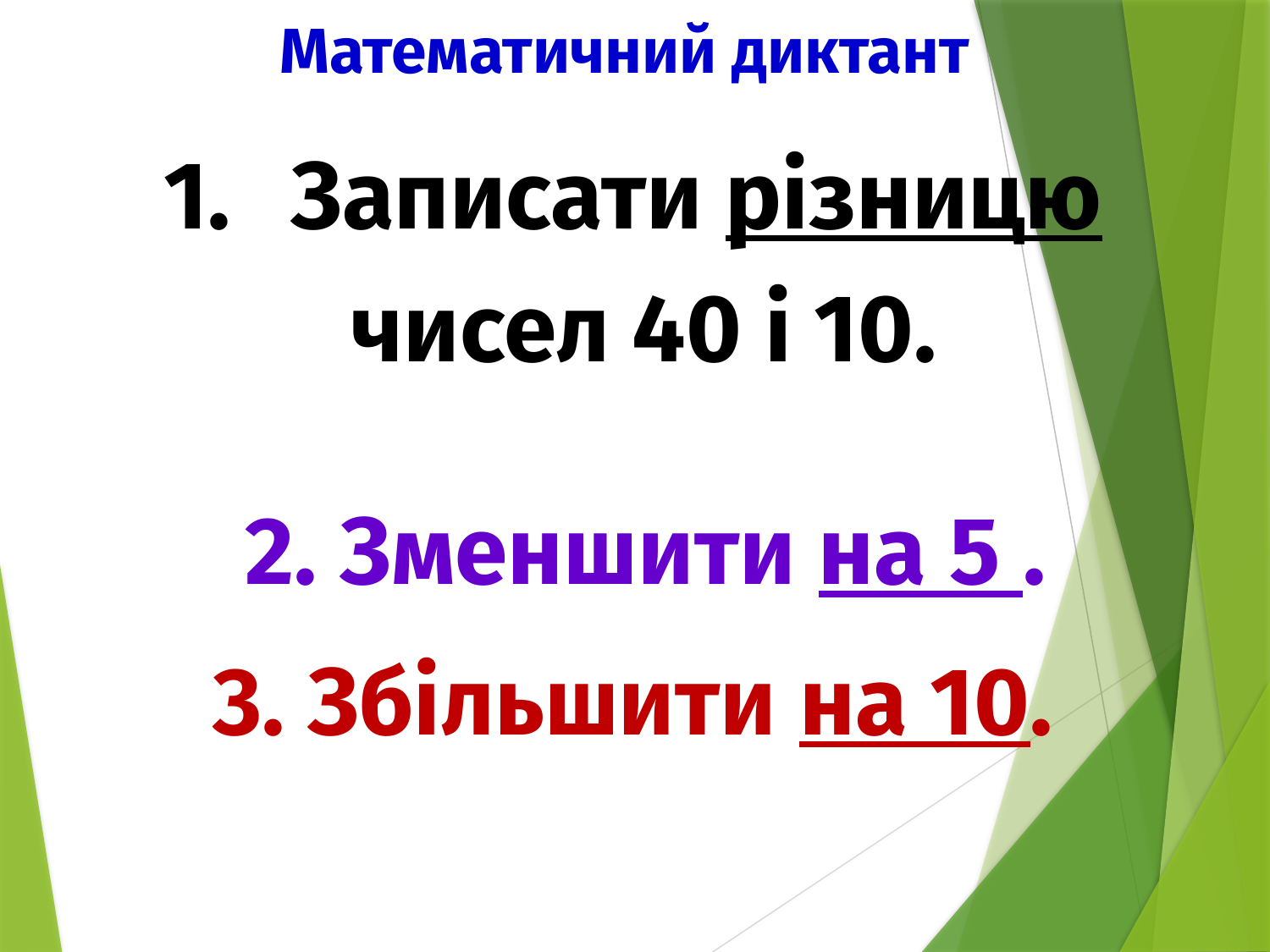

# Математичний диктант
Записати різницю
 чисел 40 і 10.
2. Зменшити на 5 .
3. Збільшити на 10.